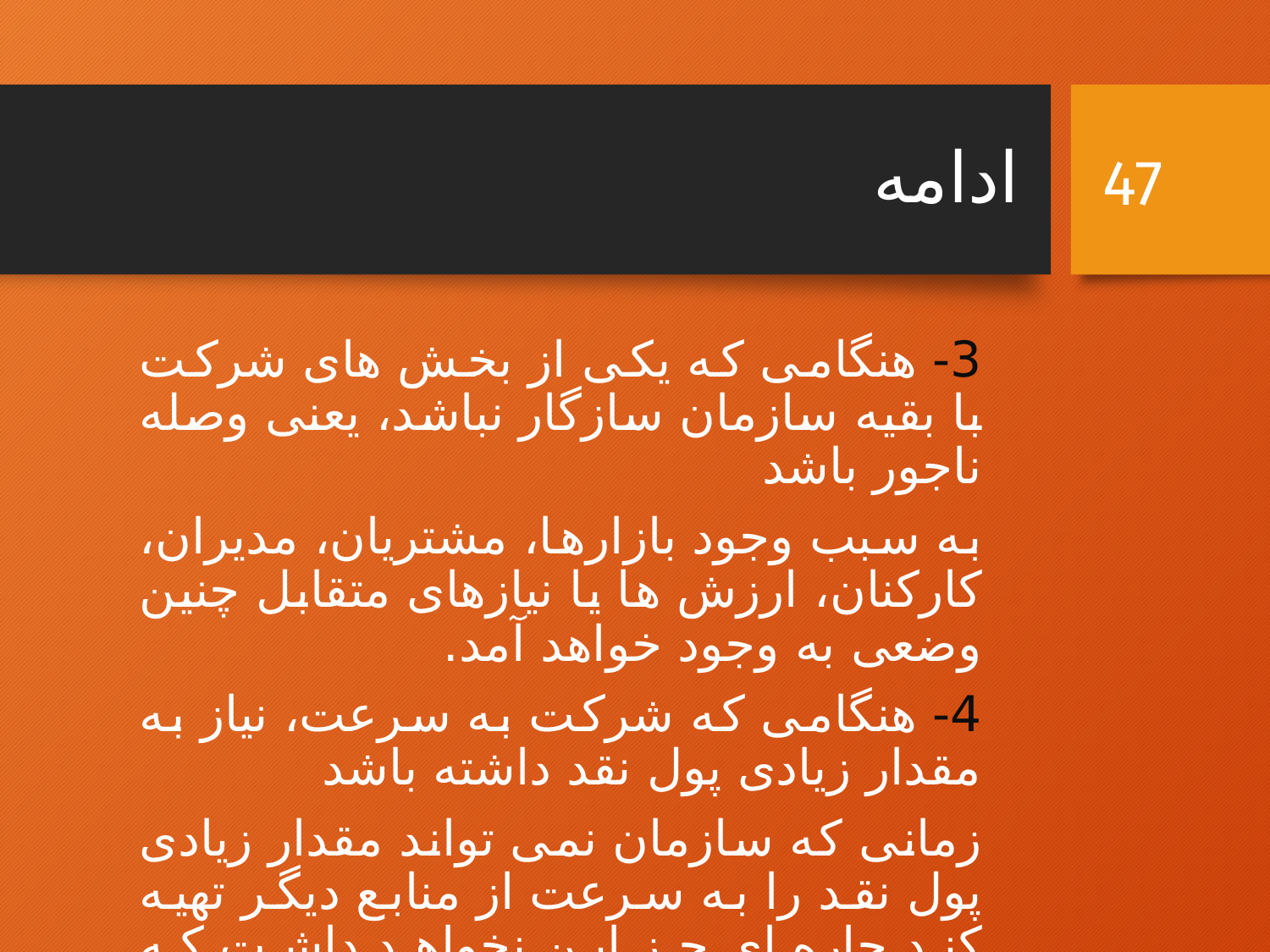

# ادامه
47
3- هنگامی که یکی از بخش های شرکت با بقیه سازمان سازگار نباشد، یعنی وصله ناجور باشد
به سبب وجود بازارها، مشتریان، مدیران، کارکنان، ارزش ها یا نیازهای متقابل چنین وضعی به وجود خواهد آمد.
4- هنگامی که شرکت به سرعت، نیاز به مقدار زیادی پول نقد داشته باشد
زمانی که سازمان نمی تواند مقدار زیادی پول نقد را به سرعت از منابع دیگر تهیه کند چاره ای جز این نخواهد داشت که بخش یا بخش هایی از شرکت را واگذار نماید.